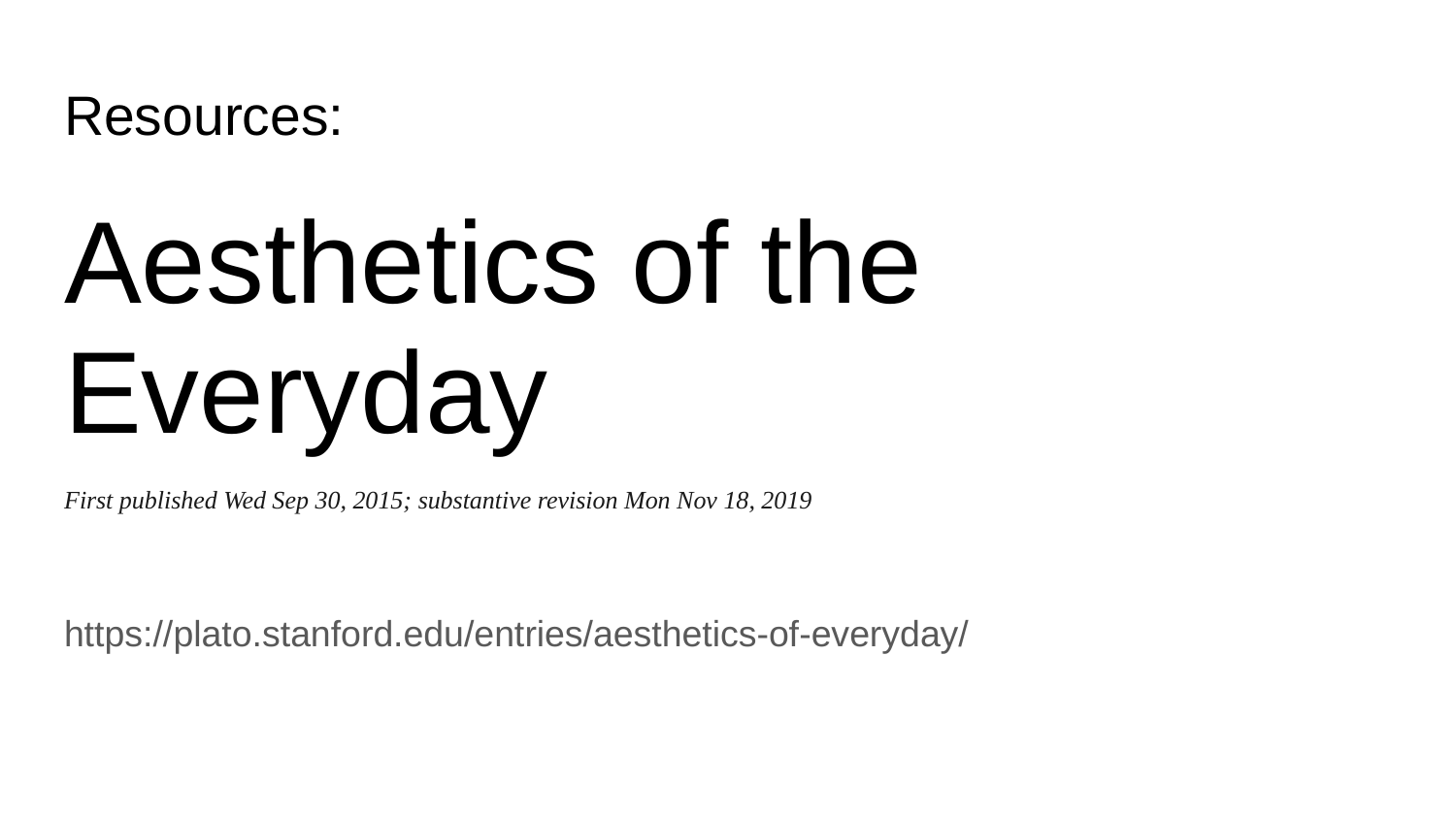

# Resources:
Aesthetics of the Everyday
First published Wed Sep 30, 2015; substantive revision Mon Nov 18, 2019

https://plato.stanford.edu/entries/aesthetics-of-everyday/